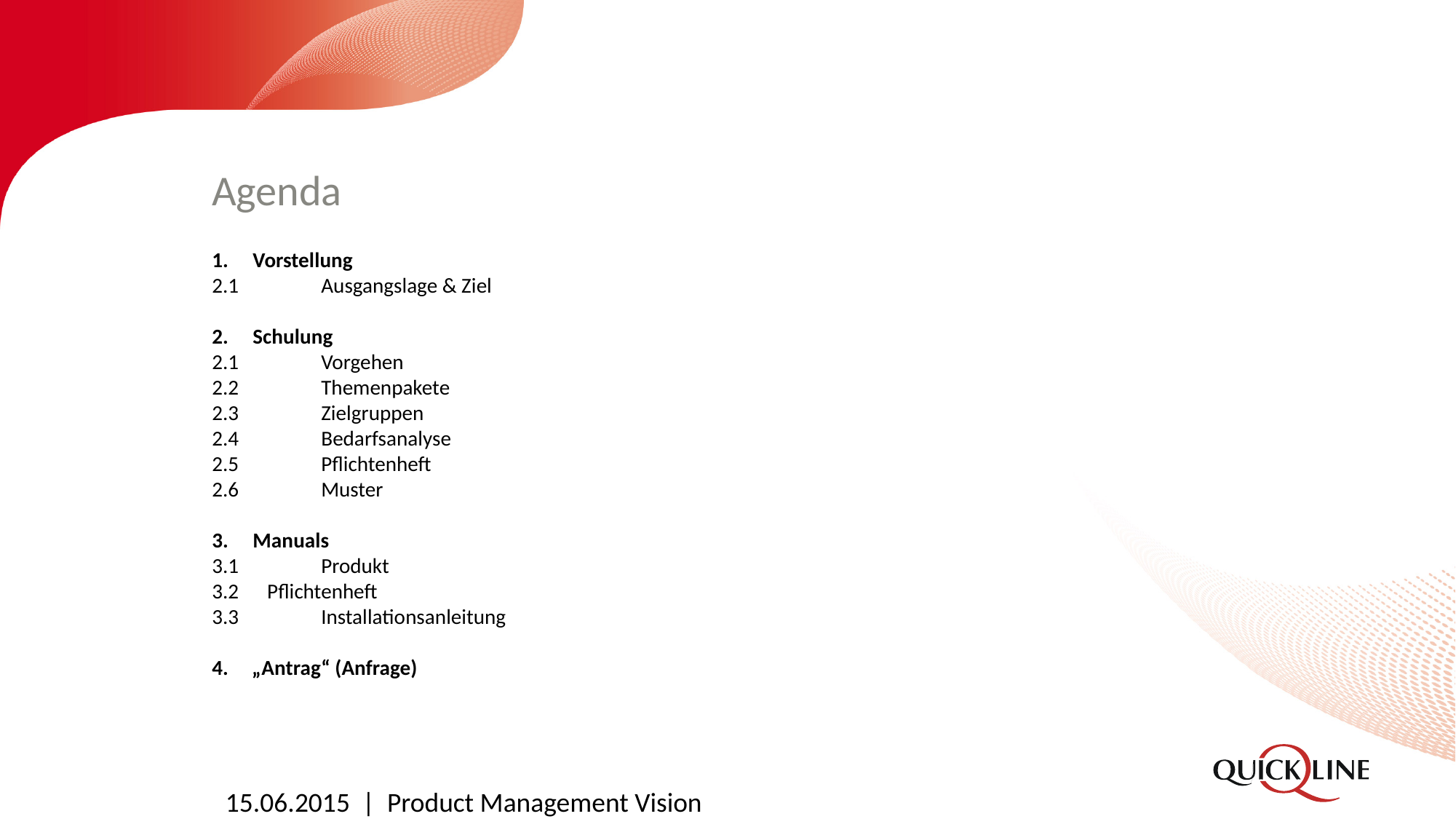

# Agenda
Vorstellung
2.1 	Ausgangslage & Ziel
Schulung
2.1 	Vorgehen
2.2	Themenpakete
2.3	Zielgruppen
2.4	Bedarfsanalyse
2.5	Pflichtenheft
2.6	Muster
Manuals
3.1 	Produkt
3.2      Pflichtenheft
3.3	Installationsanleitung
4.     „Antrag“ (Anfrage)

15.06.2015  |  Product Management Vision